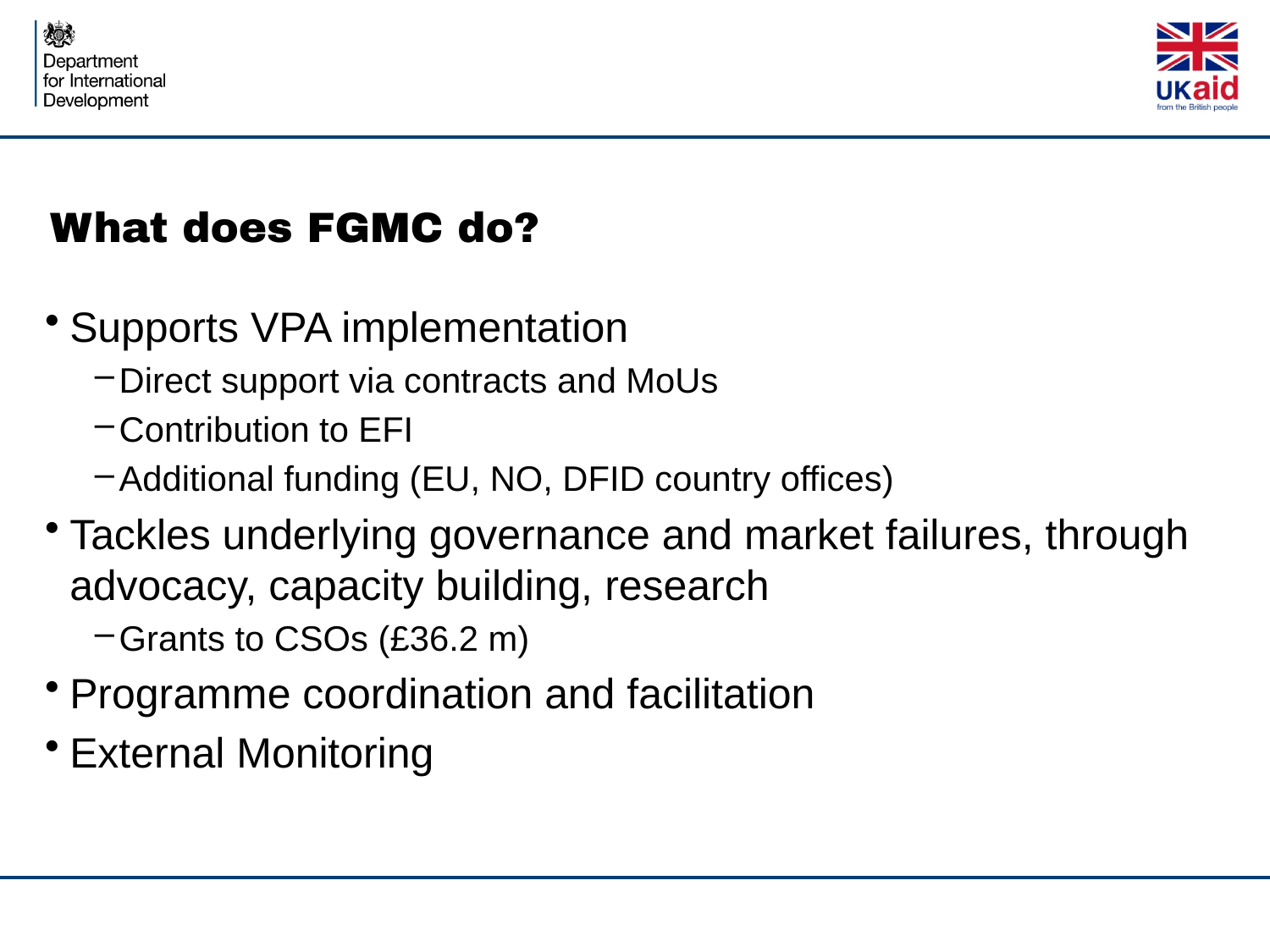

# What does FGMC do?
Supports VPA implementation
Direct support via contracts and MoUs
Contribution to EFI
Additional funding (EU, NO, DFID country offices)
Tackles underlying governance and market failures, through advocacy, capacity building, research
Grants to CSOs (£36.2 m)
Programme coordination and facilitation
External Monitoring